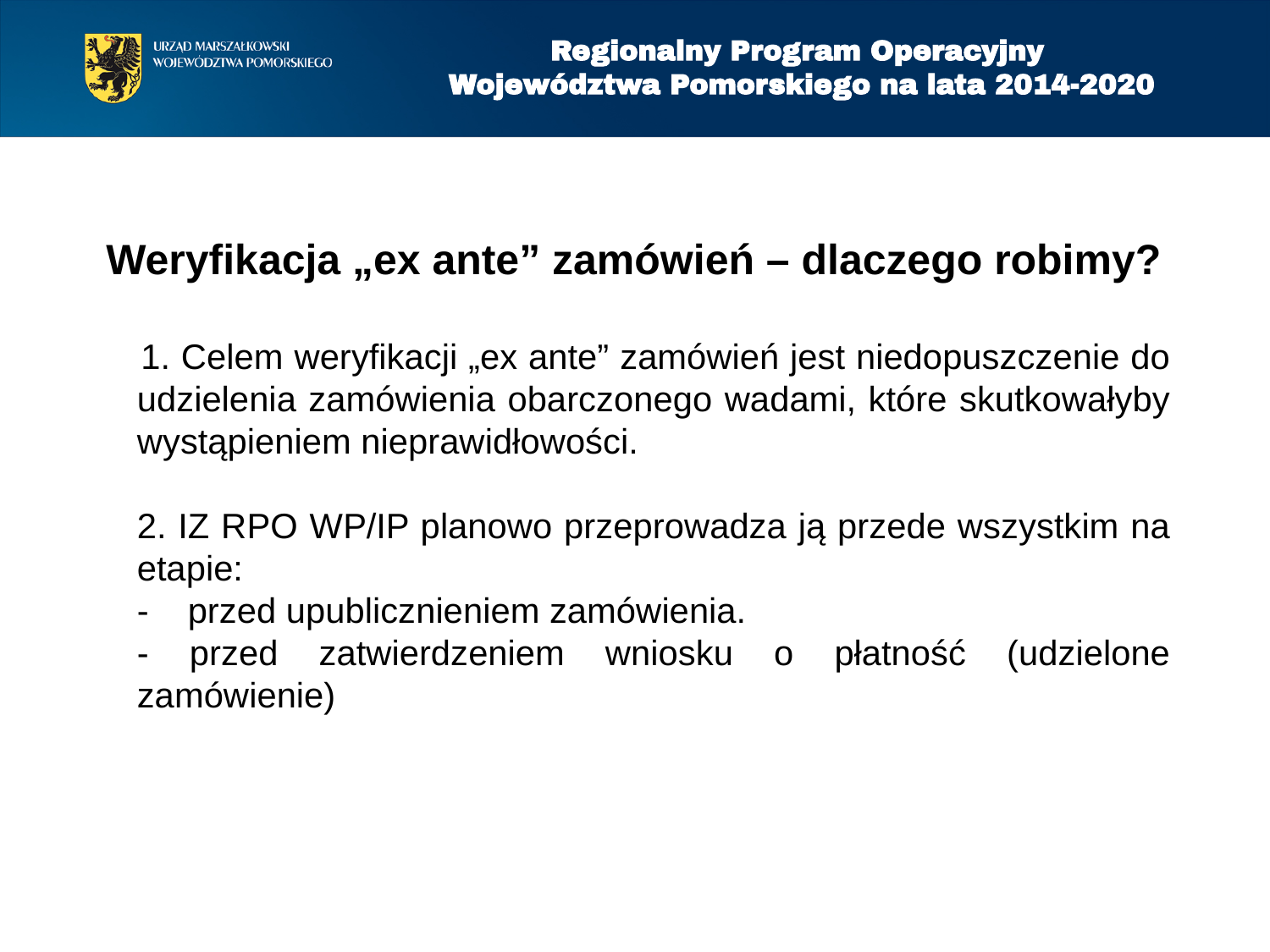

Regionalny Program Operacyjny
Województwa Pomorskiego na lata 2014-2020
Weryfikacja „ex ante” zamówień – dlaczego robimy?

    1. Celem weryfikacji „ex ante” zamówień jest niedopuszczenie do udzielenia zamówienia obarczonego wadami, które skutkowałyby wystąpieniem nieprawidłowości.

	2. IZ RPO WP/IP planowo przeprowadza ją przede wszystkim na etapie:
 	-    przed upublicznieniem zamówienia.
	- przed zatwierdzeniem wniosku o płatność (udzielone zamówienie)